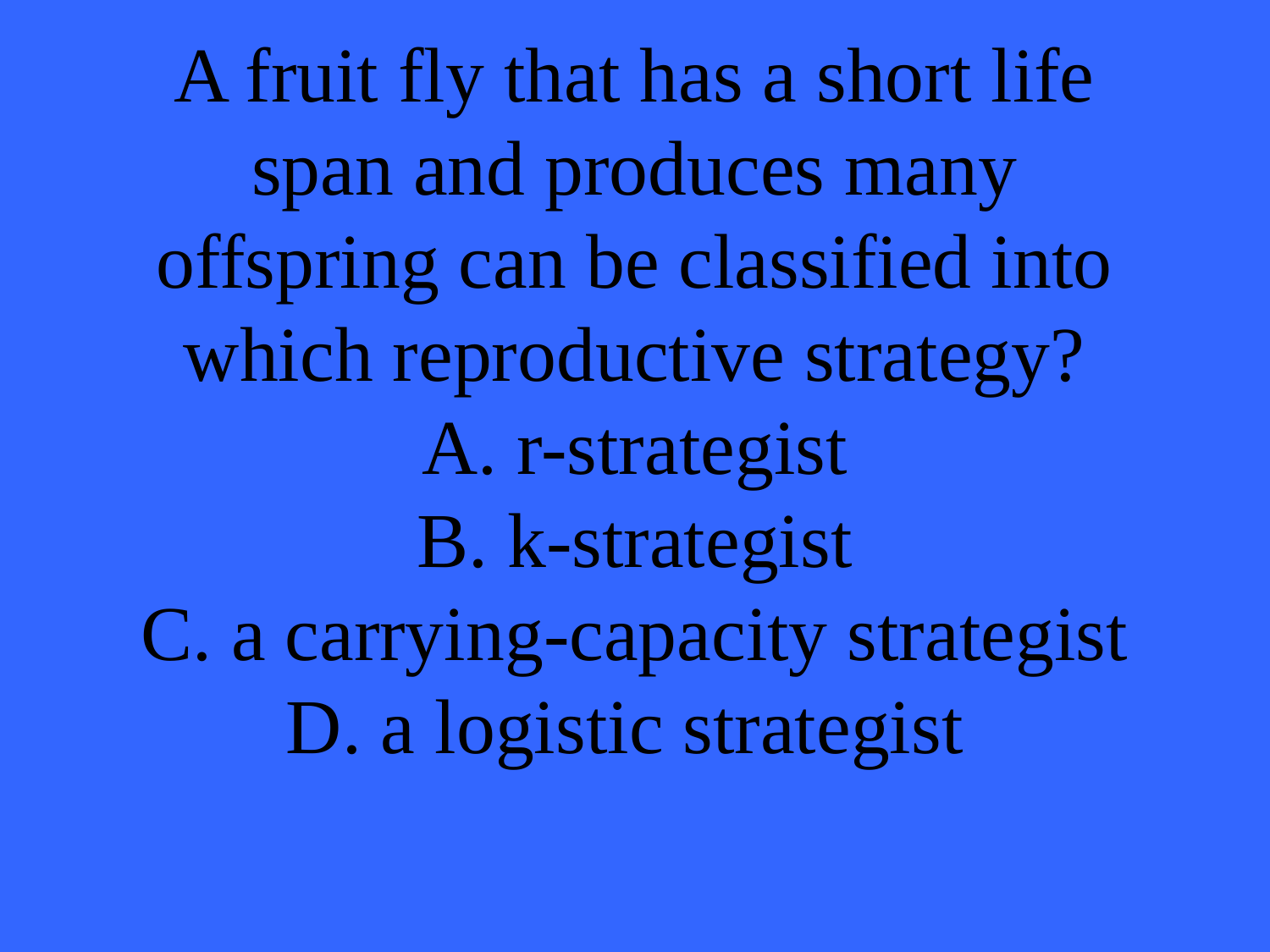

# A fruit fly that has a short life span and produces many offspring can be classified into which reproductive strategy? A. r-strategist B. k-strategist C. a carrying-capacity strategist D. a logistic strategist